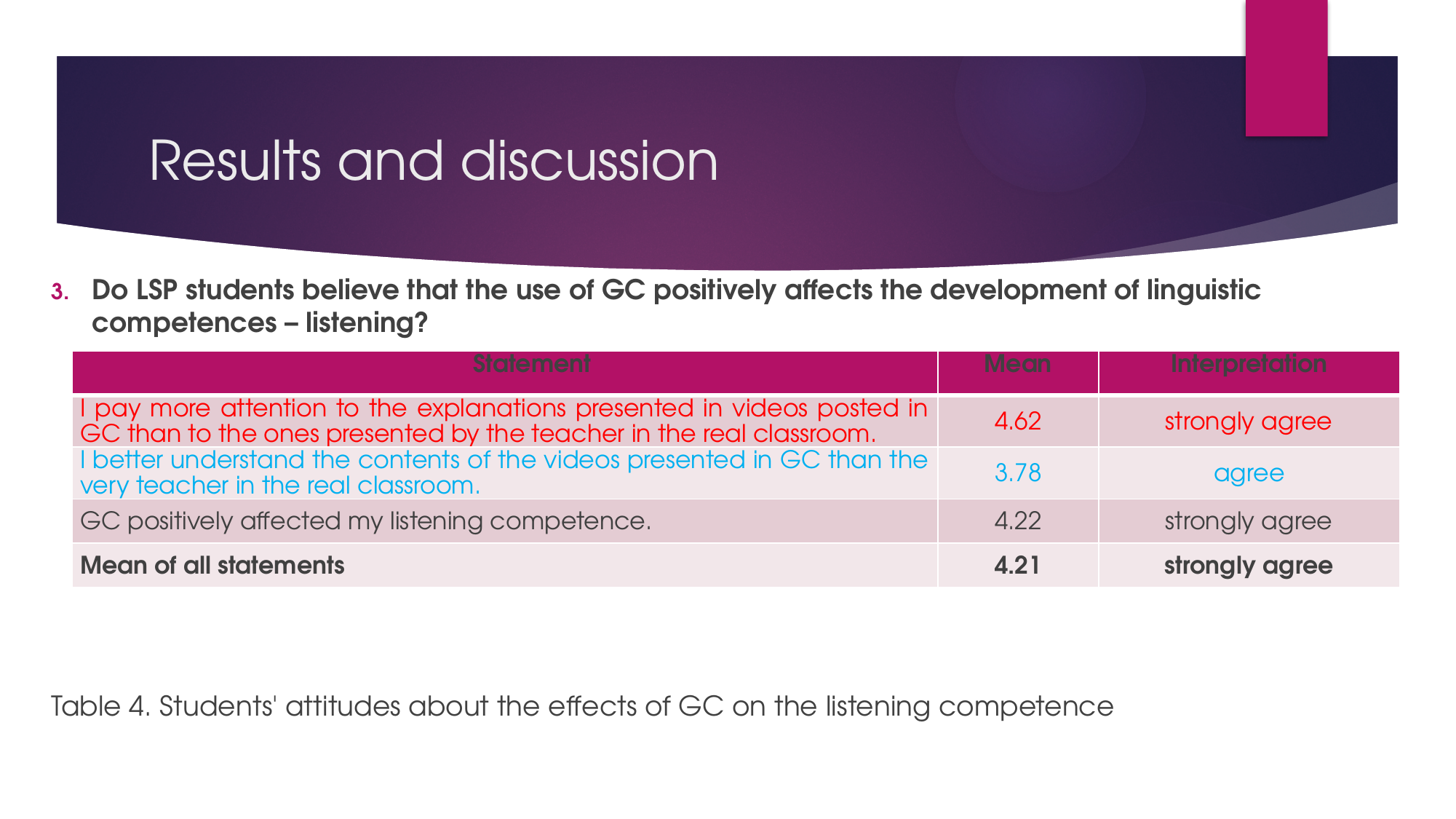

# Results and discussion
Do LSP students believe that the use of GC positively affects the development of linguistic competences – listening?

Table 4. Students' attitudes about the effects of GC on the listening competence

| Statement | Mean | Interpretation |
| --- | --- | --- |
| I pay more attention to the explanations presented in videos posted in GC than to the ones presented by the teacher in the real classroom. | 4.62 | strongly agree |
| I better understand the contents of the videos presented in GC than the very teacher in the real classroom. | 3.78 | agree |
| GC positively affected my listening competence. | 4.22 | strongly agree |
| Mean of all statements | 4.21 | strongly agree |